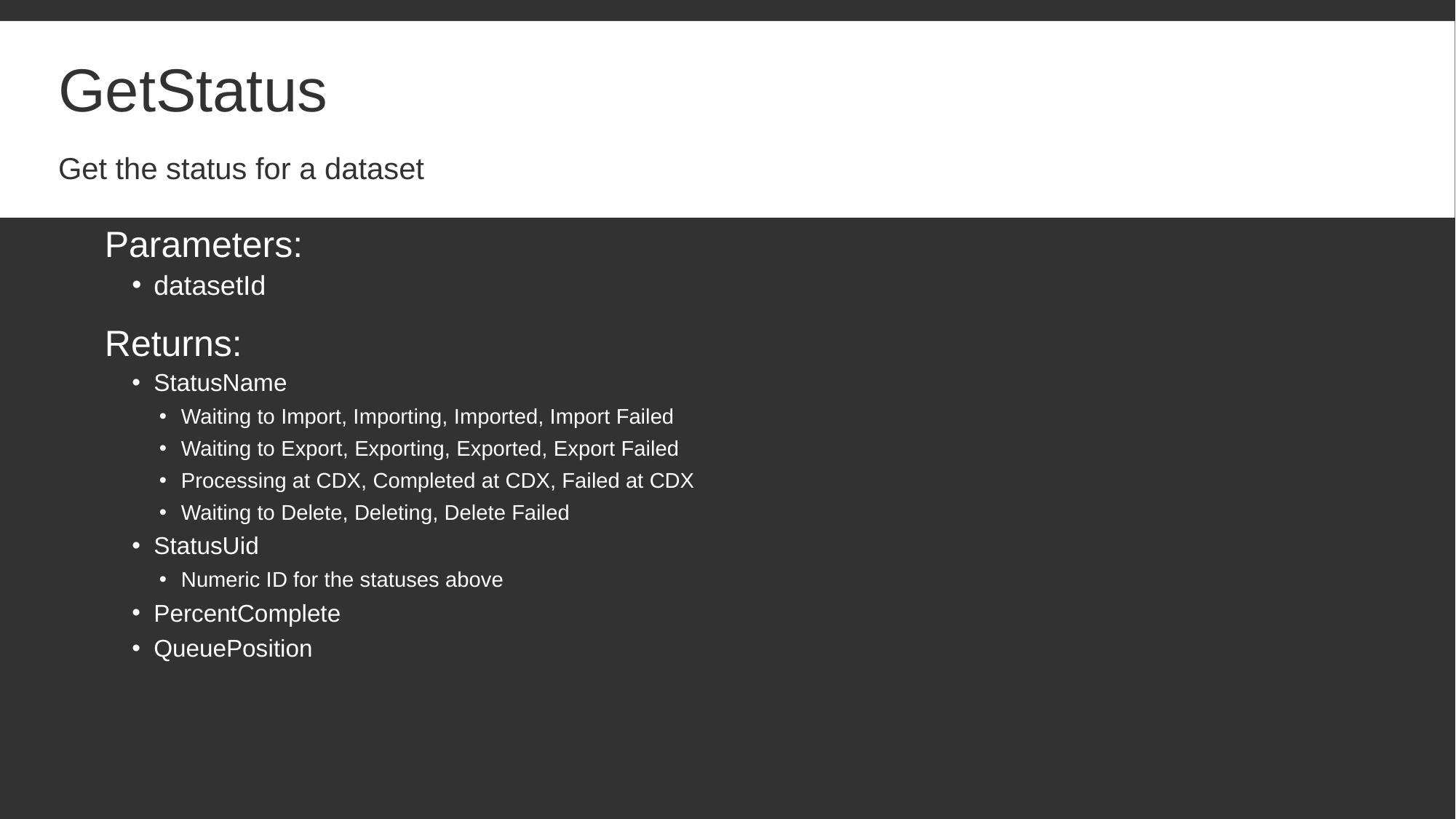

# GetStatus Get the status for a dataset
Parameters:
datasetId
Returns:
StatusName
Waiting to Import, Importing, Imported, Import Failed
Waiting to Export, Exporting, Exported, Export Failed
Processing at CDX, Completed at CDX, Failed at CDX
Waiting to Delete, Deleting, Delete Failed
StatusUid
Numeric ID for the statuses above
PercentComplete
QueuePosition